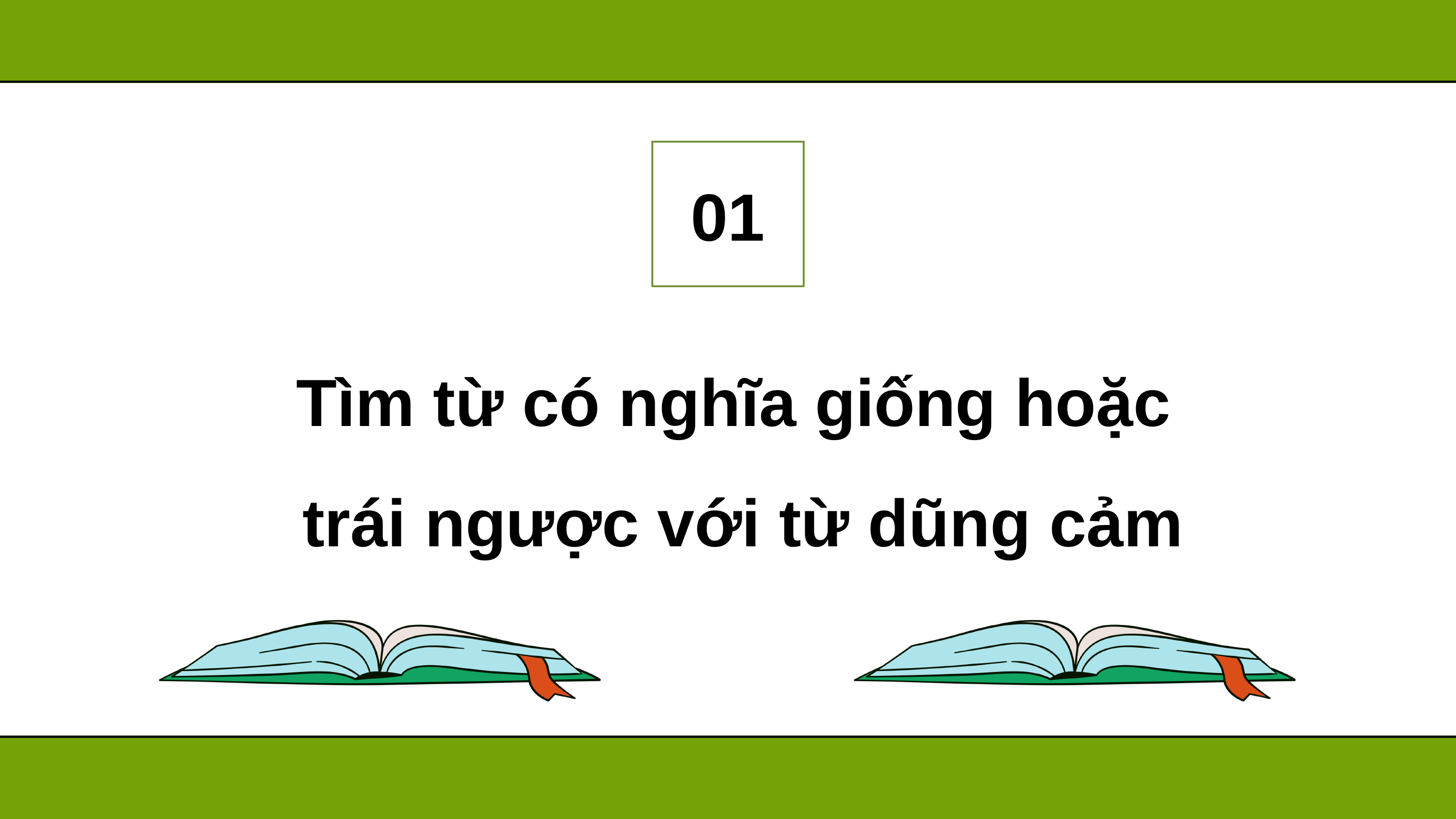

01
Tìm từ có nghĩa giống hoặc
trái ngược với từ dũng cảm